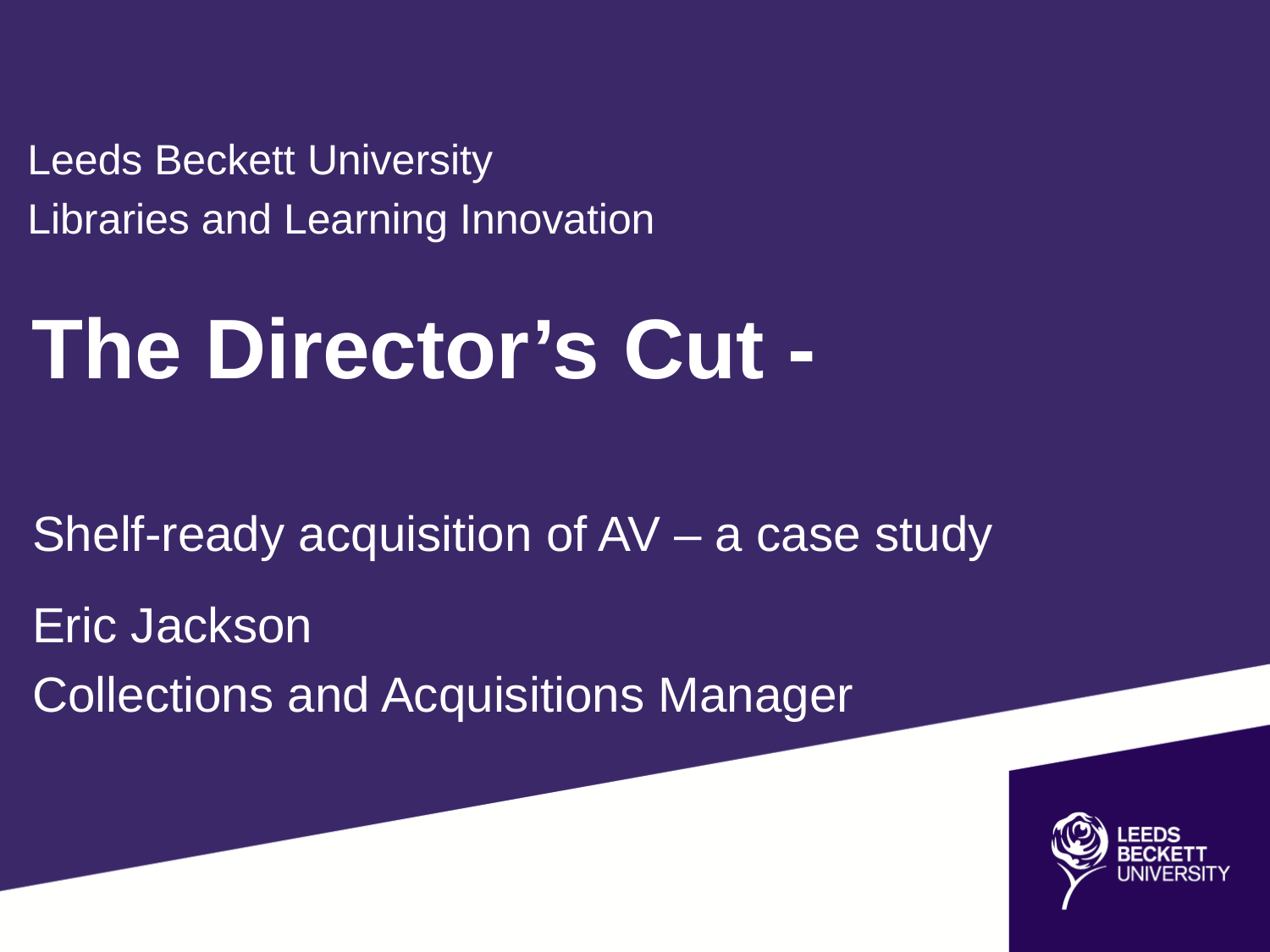

Leeds Beckett University
Libraries and Learning Innovation
The Director’s Cut -
Shelf-ready acquisition of AV – a case study

Eric Jackson
Collections and Acquisitions Manager